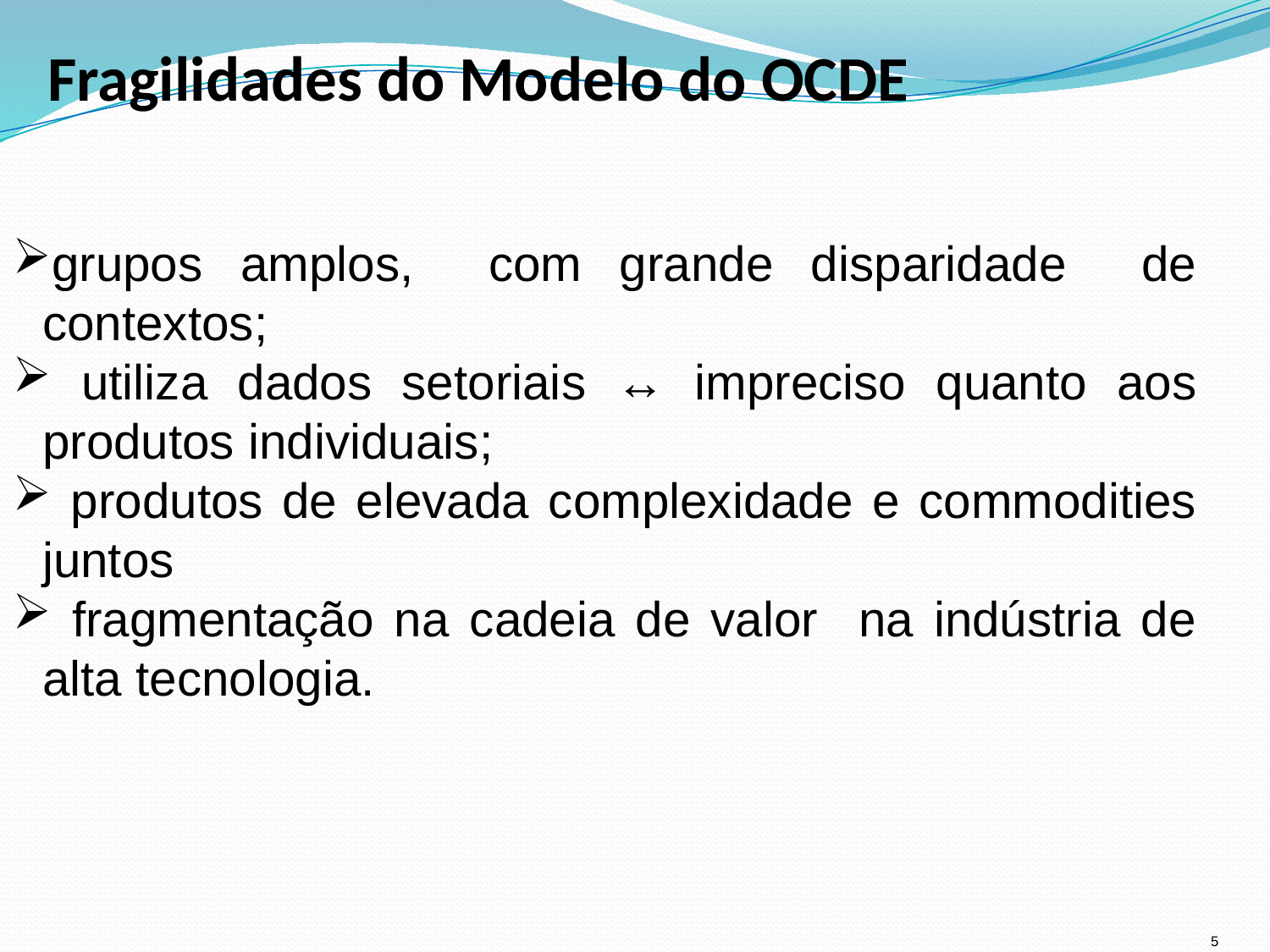

Fragilidades do Modelo do OCDE
grupos amplos,  com grande disparidade  de contextos;
 utiliza dados setoriais ↔ impreciso quanto aos produtos individuais;
 produtos de elevada complexidade e commodities juntos
 fragmentação na cadeia de valor  na indústria de alta tecnologia.